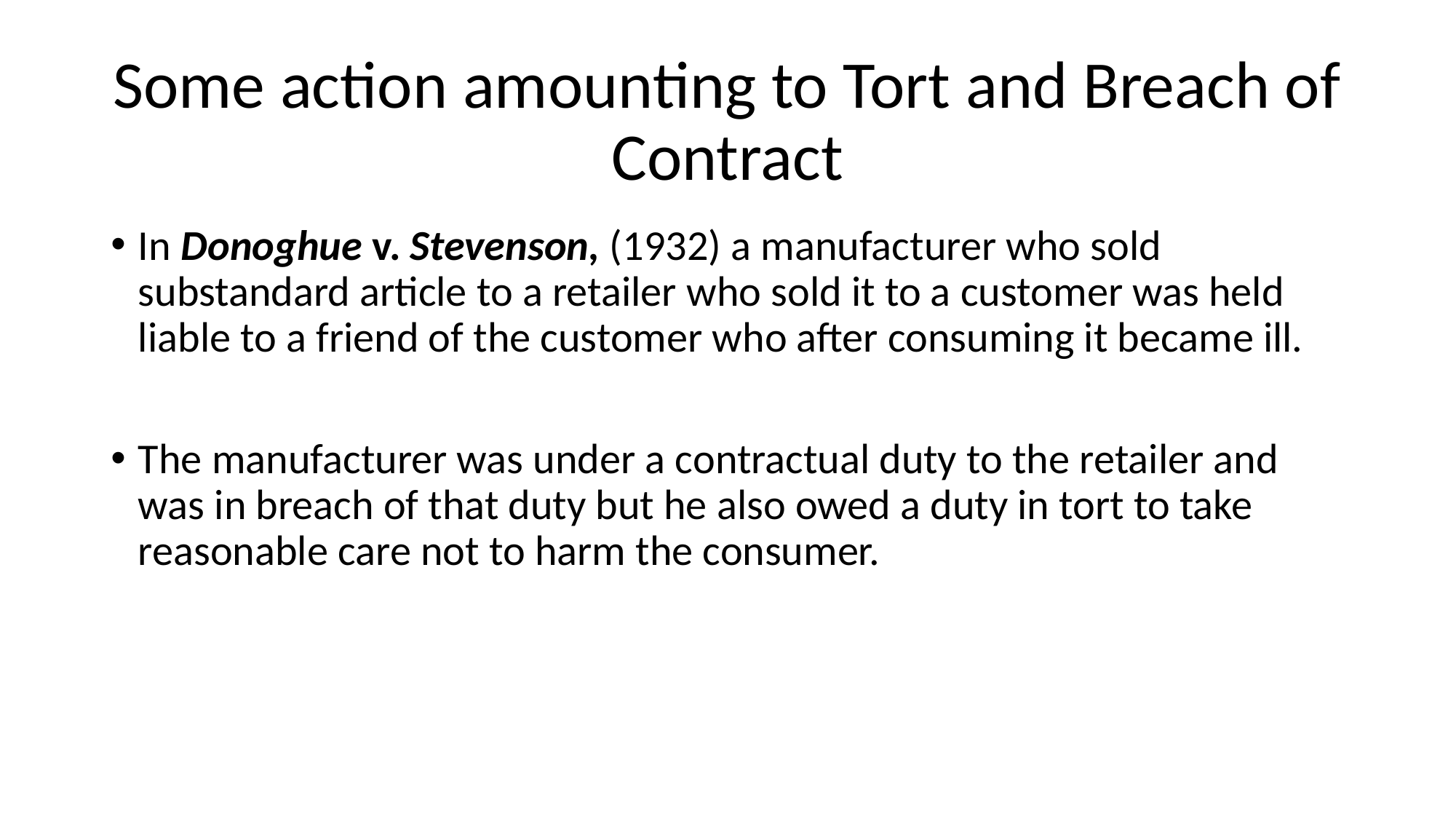

# Some action amounting to Tort and Breach of Contract
In Donoghue v. Stevenson, (1932) a manufacturer who sold substandard article to a retailer who sold it to a customer was held liable to a friend of the customer who after consuming it became ill.

The manufacturer was under a contractual duty to the retailer and was in breach of that duty but he also owed a duty in tort to take reasonable care not to harm the consumer.